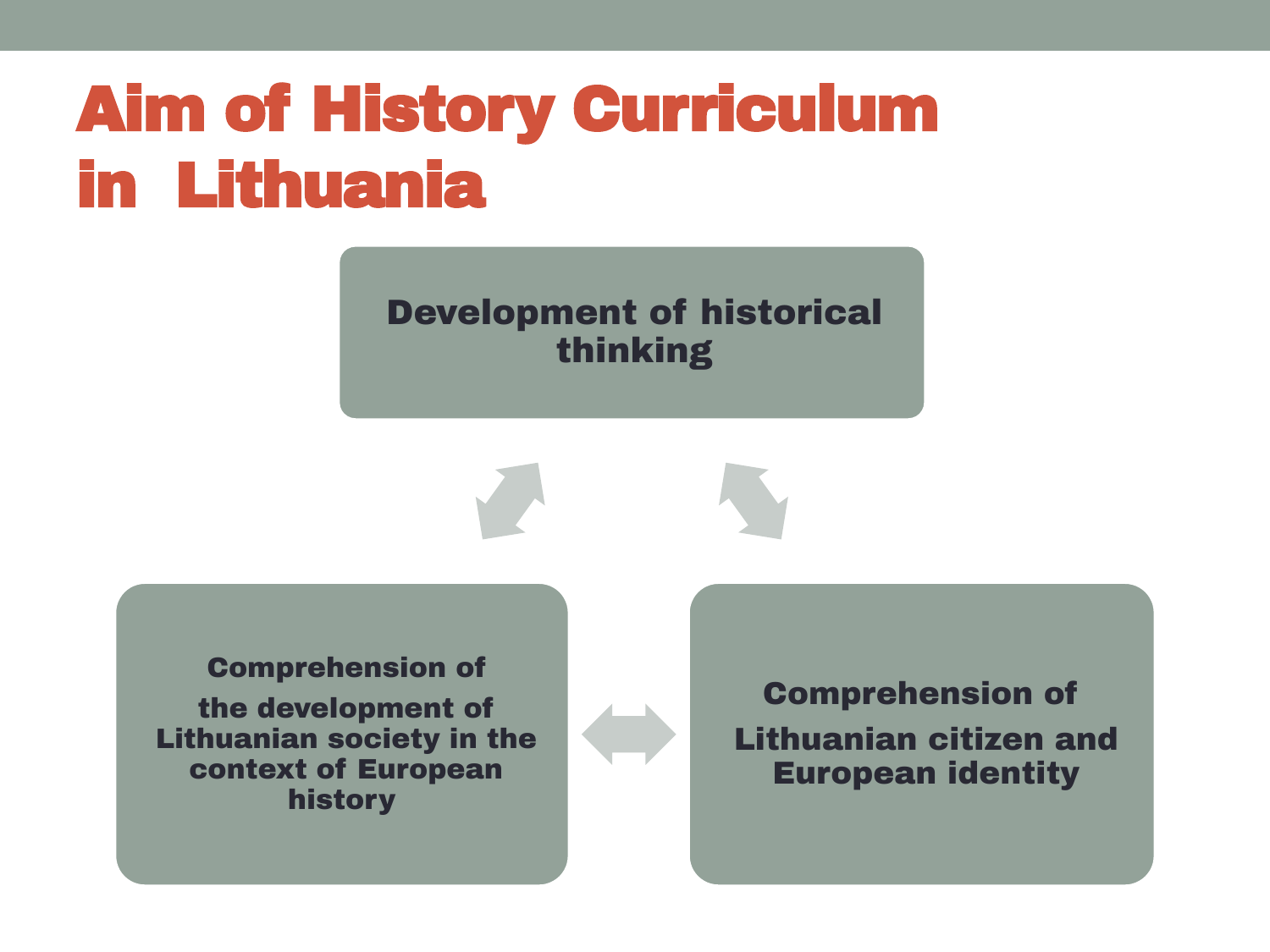

# Aim of History Curriculum in  Lithuania
Development of historical thinking

Comprehension of
 Lithuanian citizen and  European identity

Comprehension of
the development of Lithuanian society in the context of European history